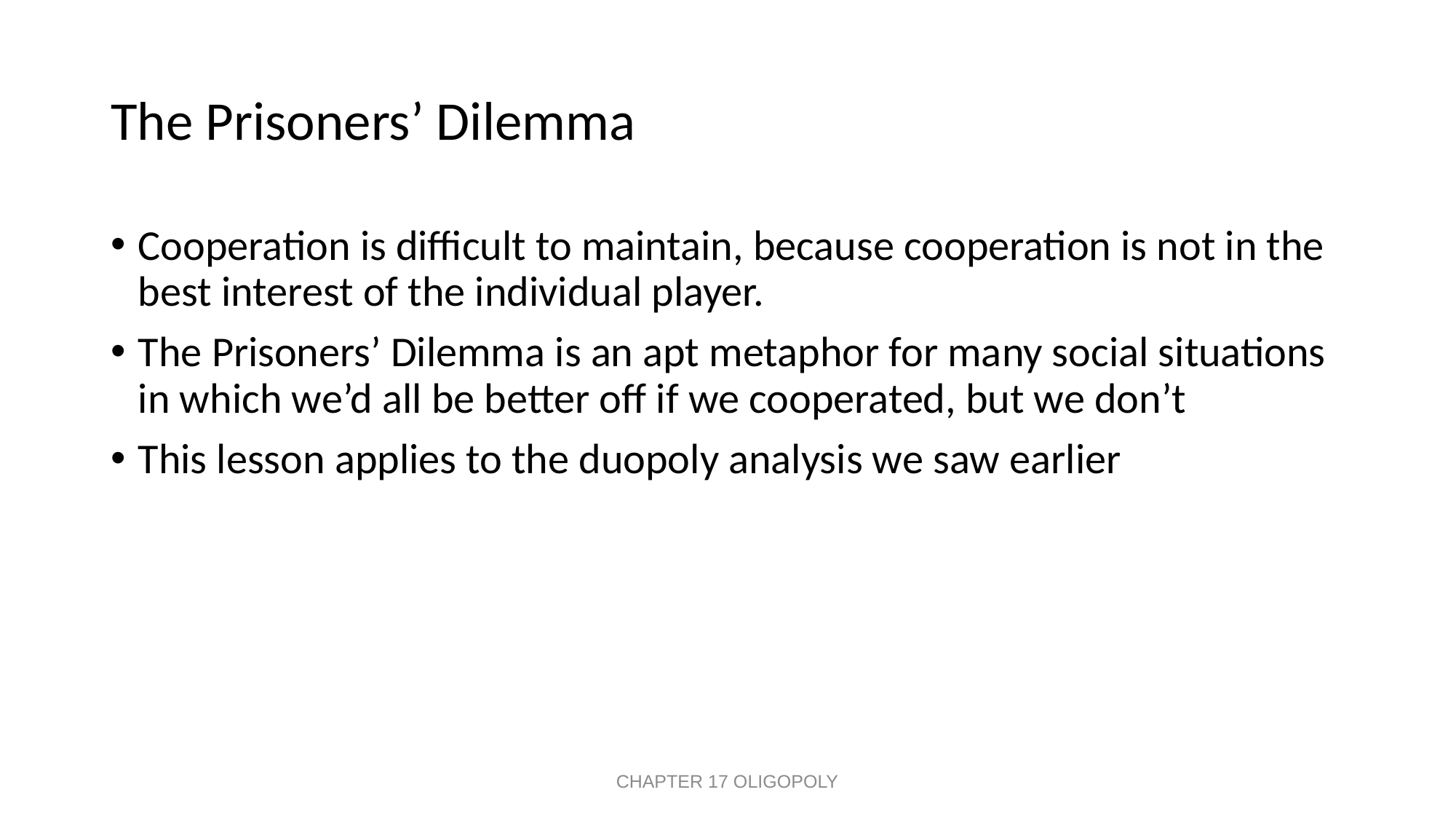

# The Prisoners’ Dilemma
Cooperation is difficult to maintain, because cooperation is not in the best interest of the individual player.
The Prisoners’ Dilemma is an apt metaphor for many social situations in which we’d all be better off if we cooperated, but we don’t
This lesson applies to the duopoly analysis we saw earlier
CHAPTER 17 OLIGOPOLY